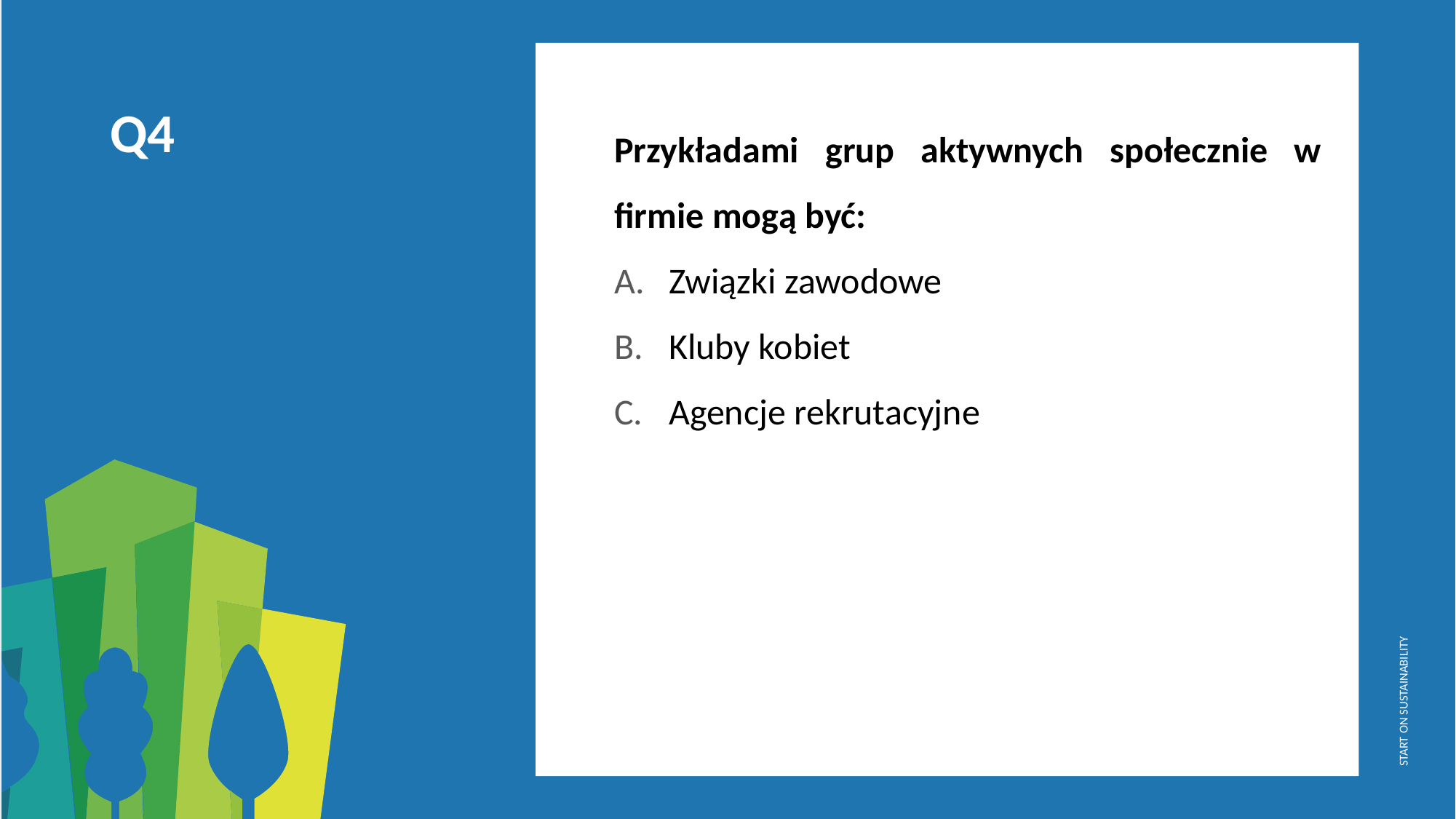

Przykładami grup aktywnych społecznie w firmie mogą być:
Związki zawodowe
Kluby kobiet
Agencje rekrutacyjne
Q4